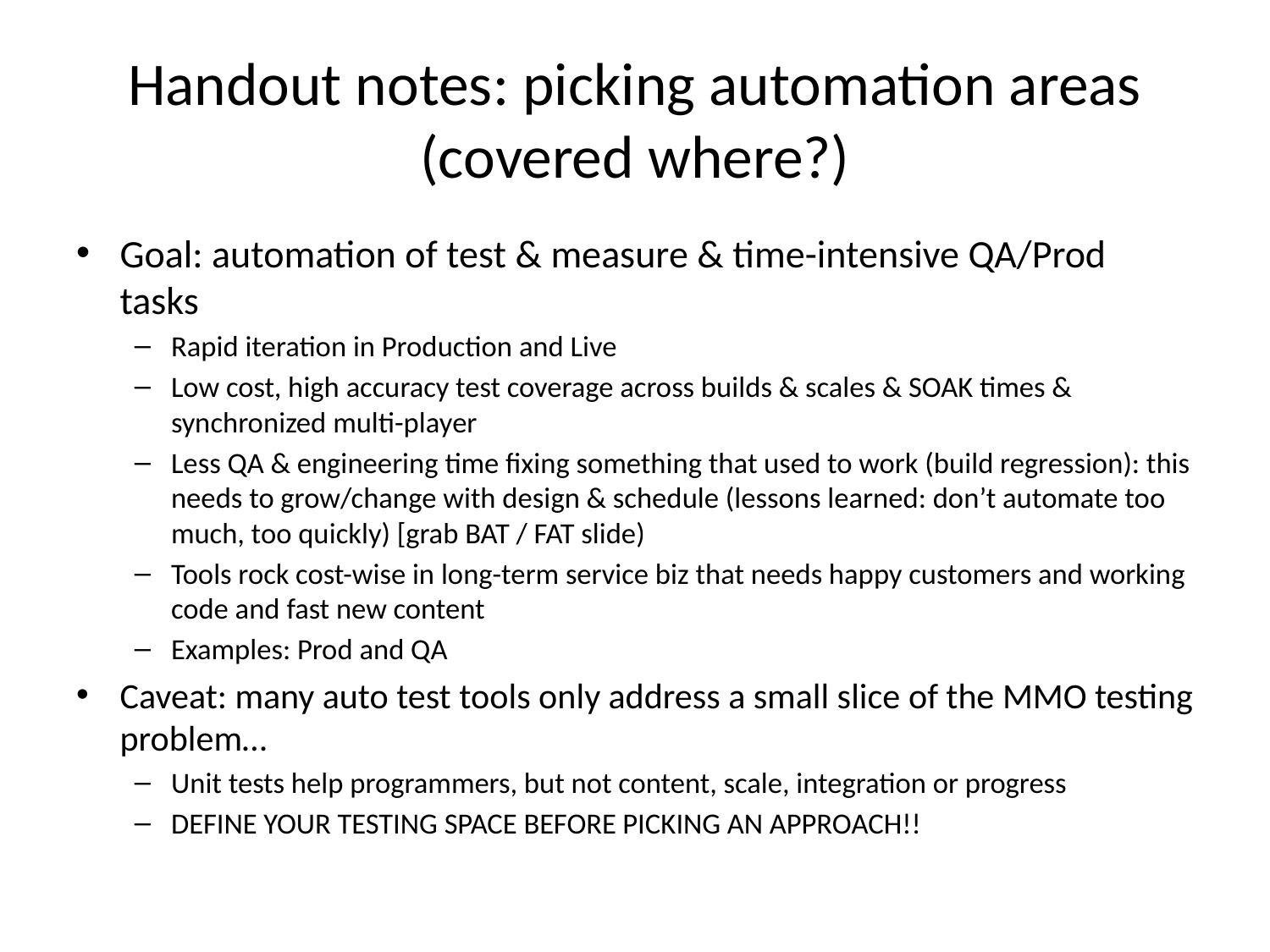

# Handout notes: picking automation areas (covered where?)
Goal: automation of test & measure & time-intensive QA/Prod tasks
Rapid iteration in Production and Live
Low cost, high accuracy test coverage across builds & scales & SOAK times & synchronized multi-player
Less QA & engineering time fixing something that used to work (build regression): this needs to grow/change with design & schedule (lessons learned: don’t automate too much, too quickly) [grab BAT / FAT slide)
Tools rock cost-wise in long-term service biz that needs happy customers and working code and fast new content
Examples: Prod and QA
Caveat: many auto test tools only address a small slice of the MMO testing problem…
Unit tests help programmers, but not content, scale, integration or progress
DEFINE YOUR TESTING SPACE BEFORE PICKING AN APPROACH!!